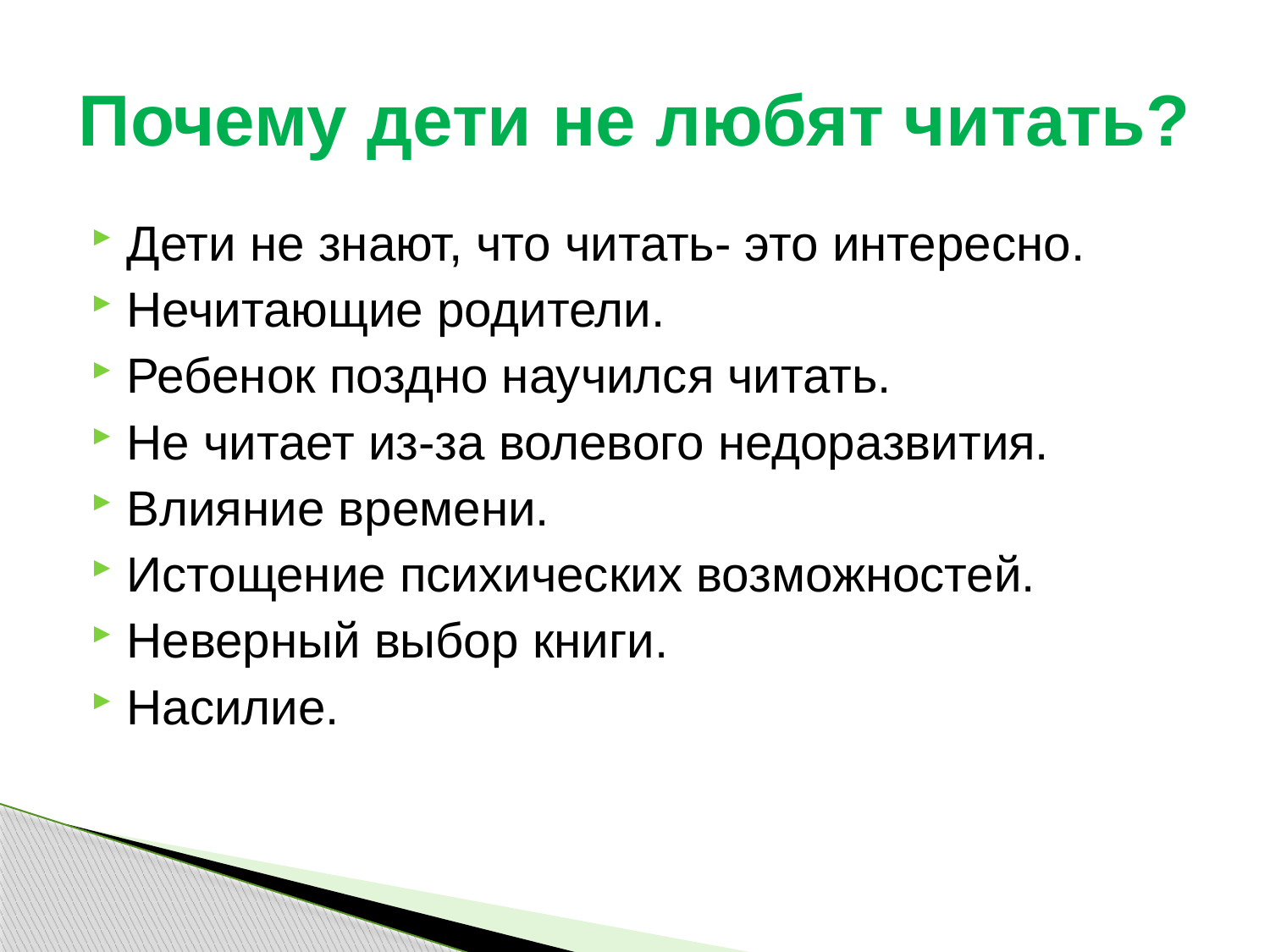

# Почему дети не любят читать?
Дети не знают, что читать- это интересно.
Нечитающие родители.
Ребенок поздно научился читать.
Не читает из-за волевого недоразвития.
Влияние времени.
Истощение психических возможностей.
Неверный выбор книги.
Насилие.